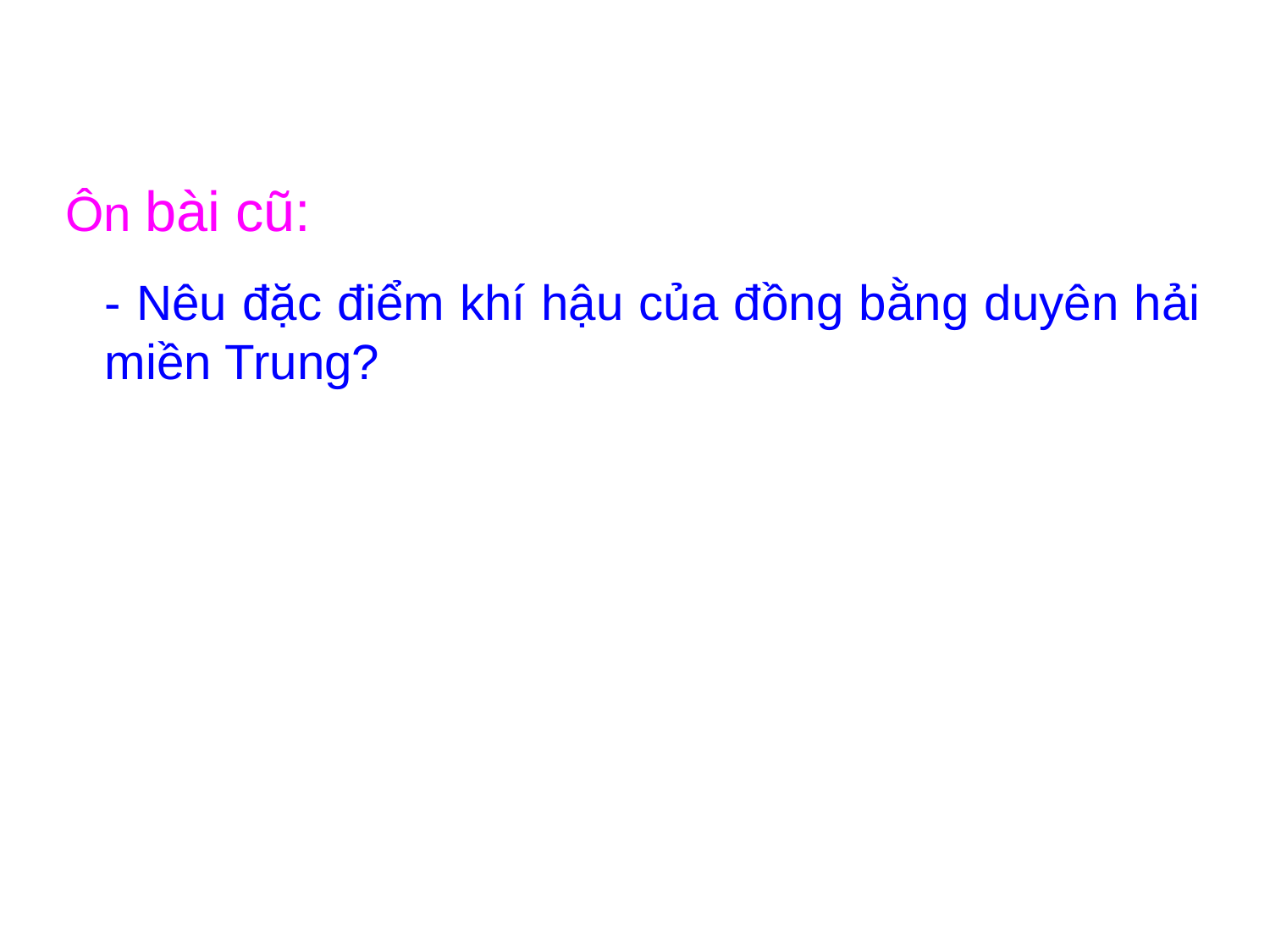

Ôn bài cũ:
- Nêu đặc điểm khí hậu của đồng bằng duyên hải miền Trung?